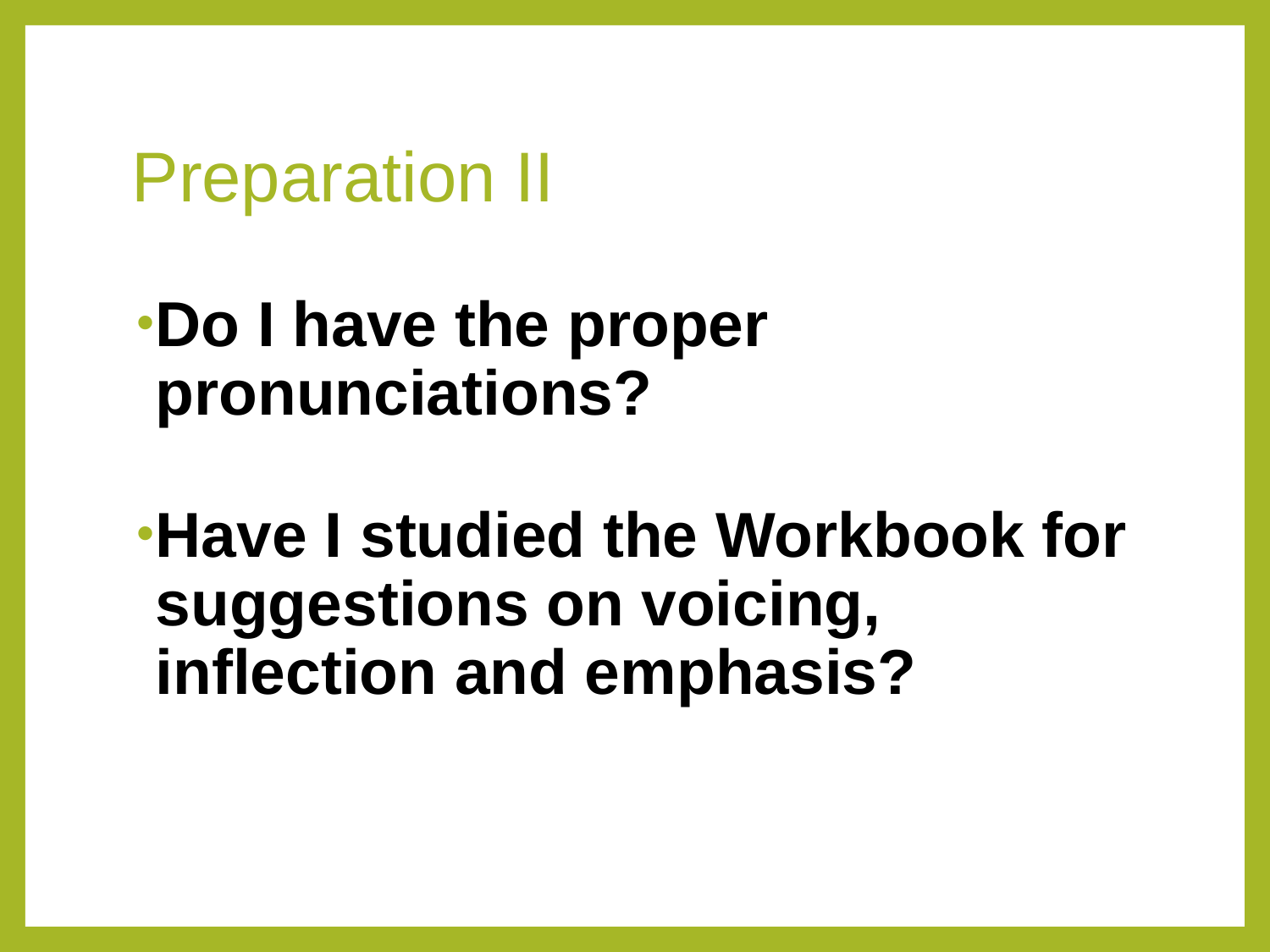

# Preparation II
Do I have the proper pronunciations?

Have I studied the Workbook for suggestions on voicing, inflection and emphasis?